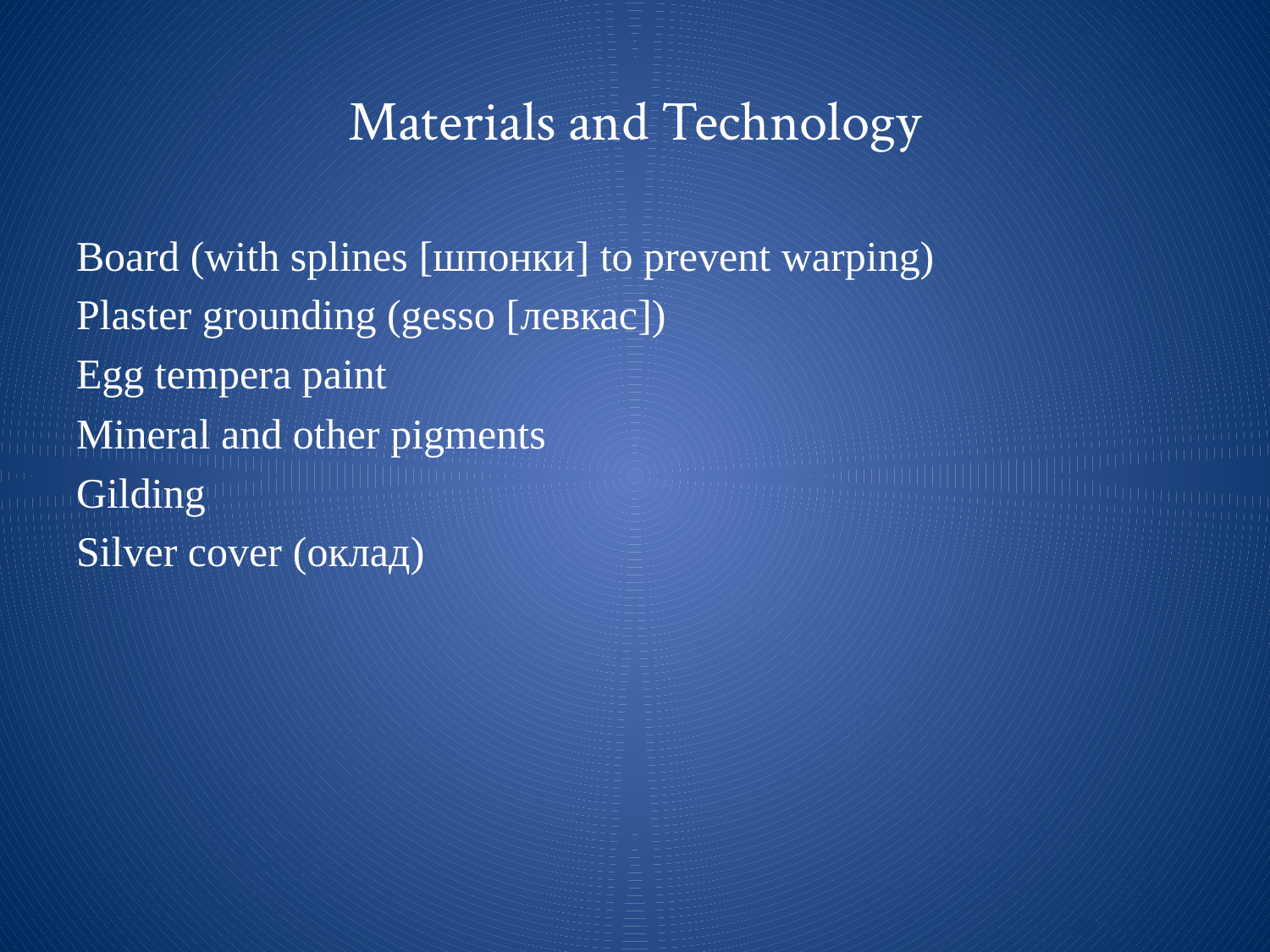

# Materials and Technology
Board (with splines [шпонки] to prevent warping)
Plaster grounding (gesso [левкас])
Egg tempera paint
Mineral and other pigments
Gilding
Silver cover (оклад)